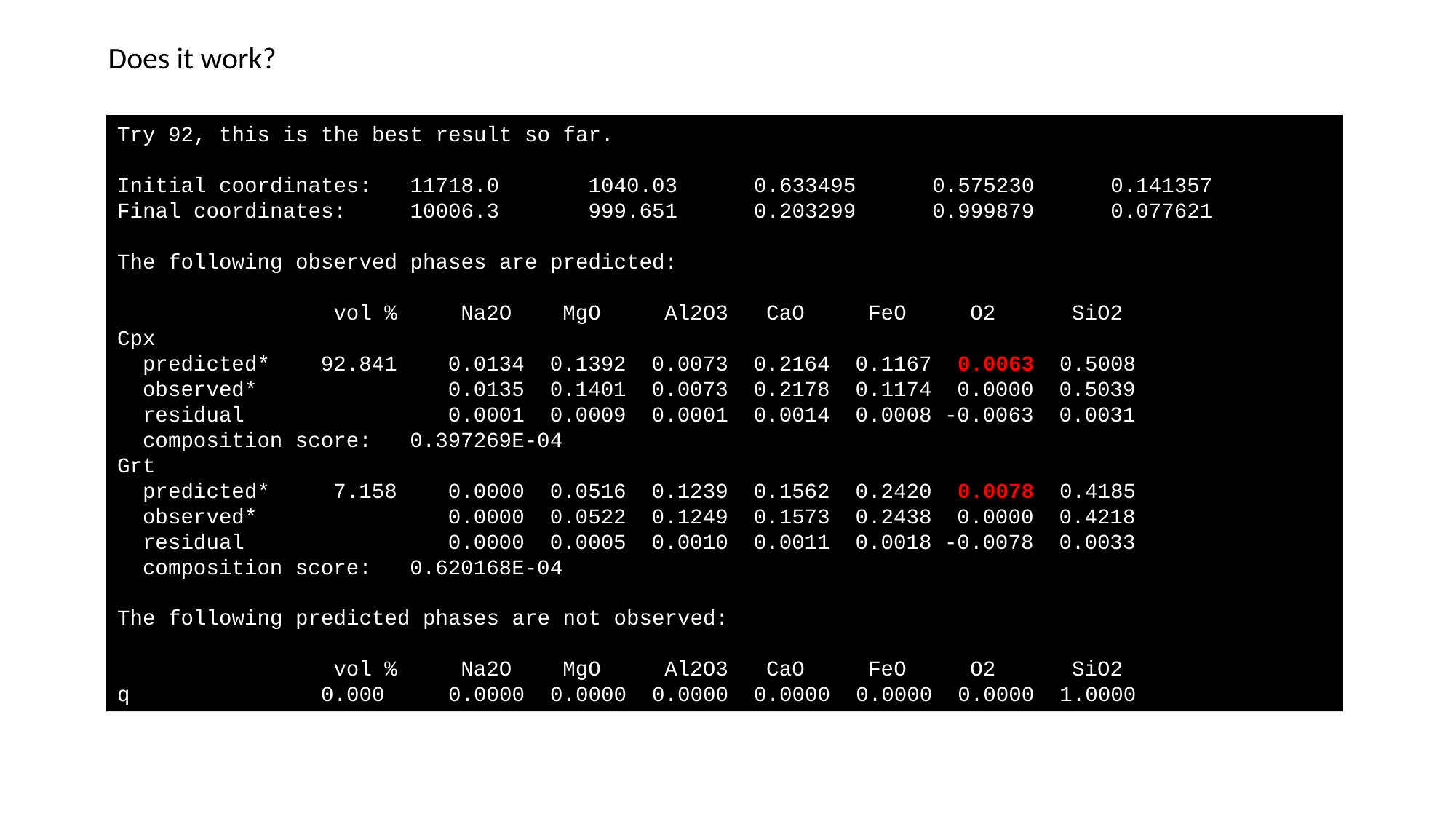

# Does it work?
Try 92, this is the best result so far.

Initial coordinates:   11718.0       1040.03      0.633495      0.575230      0.141357
Final coordinates:     10006.3       999.651      0.203299      0.999879      0.077621

The following observed phases are predicted:

                 vol %     Na2O    MgO     Al2O3   CaO     FeO     O2      SiO2
Cpx
  predicted*    92.841    0.0134  0.1392  0.0073  0.2164  0.1167  0.0063  0.5008
  observed*               0.0135  0.1401  0.0073  0.2178  0.1174  0.0000  0.5039
  residual                0.0001  0.0009  0.0001  0.0014  0.0008 -0.0063  0.0031
  composition score:   0.397269E-04
Grt
  predicted*     7.158    0.0000  0.0516  0.1239  0.1562  0.2420  0.0078  0.4185
  observed*               0.0000  0.0522  0.1249  0.1573  0.2438  0.0000  0.4218
  residual                0.0000  0.0005  0.0010  0.0011  0.0018 -0.0078  0.0033
  composition score:   0.620168E-04

The following predicted phases are not observed:

                 vol %     Na2O    MgO     Al2O3   CaO     FeO     O2      SiO2
q               0.000     0.0000  0.0000  0.0000  0.0000  0.0000  0.0000  1.0000